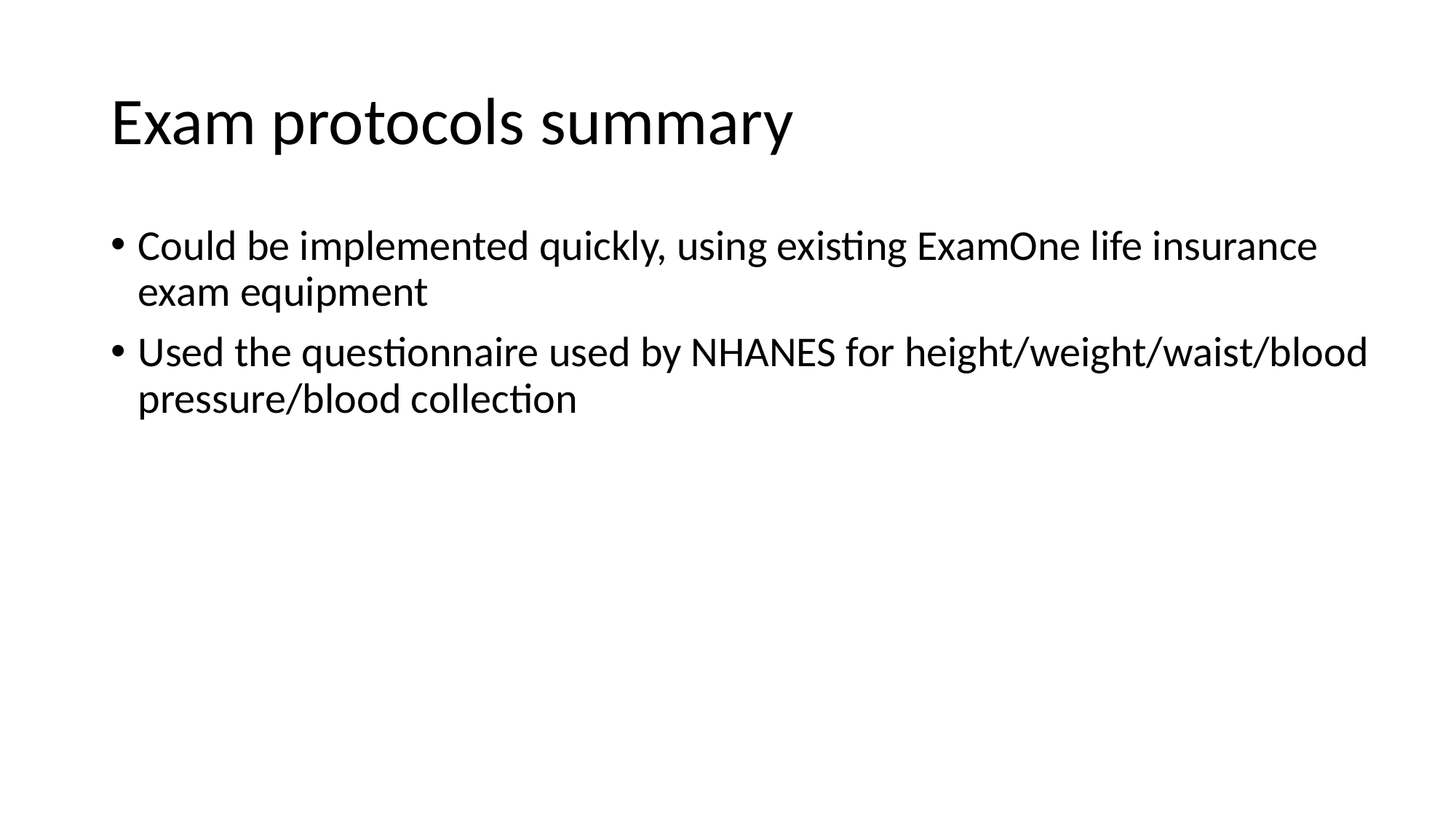

# Exam protocols summary
Could be implemented quickly, using existing ExamOne life insurance exam equipment
Used the questionnaire used by NHANES for height/weight/waist/blood pressure/blood collection